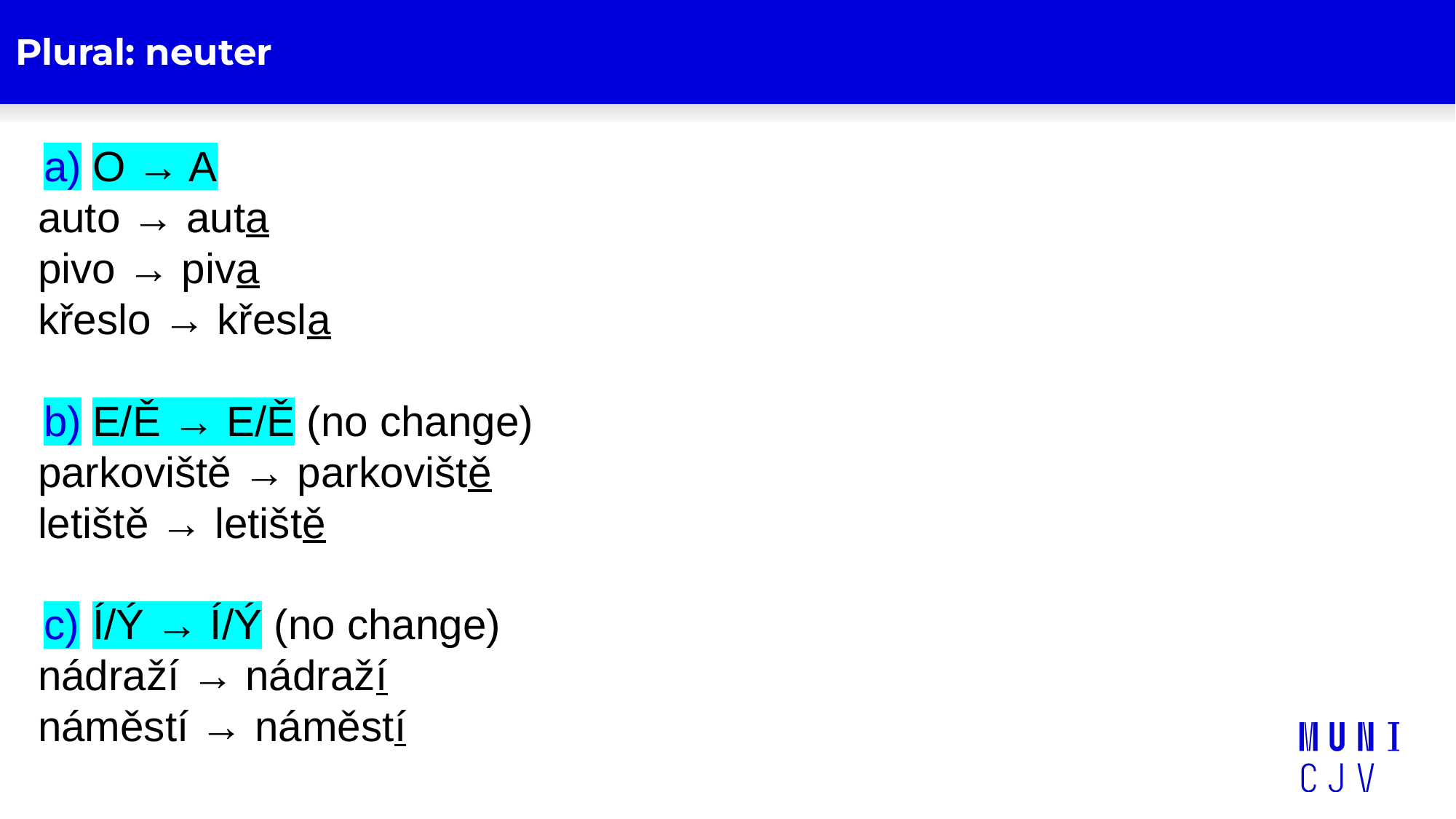

# Plural: neuter
O → A
auto → auta
pivo → piva
křeslo → křesla

E/Ě → E/Ě (no change)
parkoviště → parkoviště
letiště → letiště

Í/Ý → Í/Ý (no change)
nádraží → nádraží
náměstí → náměstí